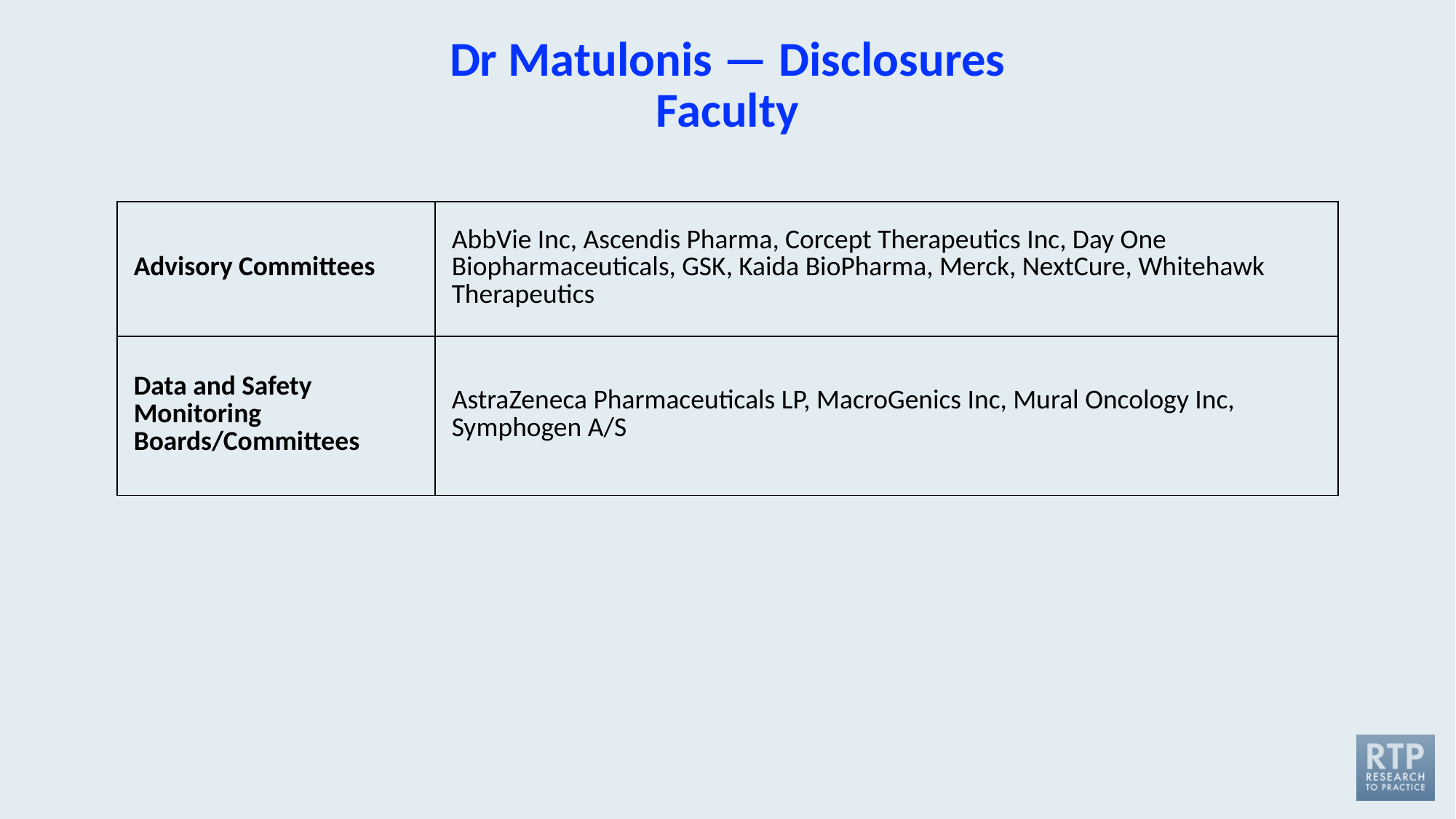

# Dr Matulonis — Disclosures Faculty
| Advisory Committees | AbbVie Inc, Ascendis Pharma, Corcept Therapeutics Inc, Day One Biopharmaceuticals, GSK, Kaida BioPharma, Merck, NextCure, Whitehawk Therapeutics |
| --- | --- |
| Data and Safety Monitoring Boards/Committees | AstraZeneca Pharmaceuticals LP, MacroGenics Inc, Mural Oncology Inc, Symphogen A/S |